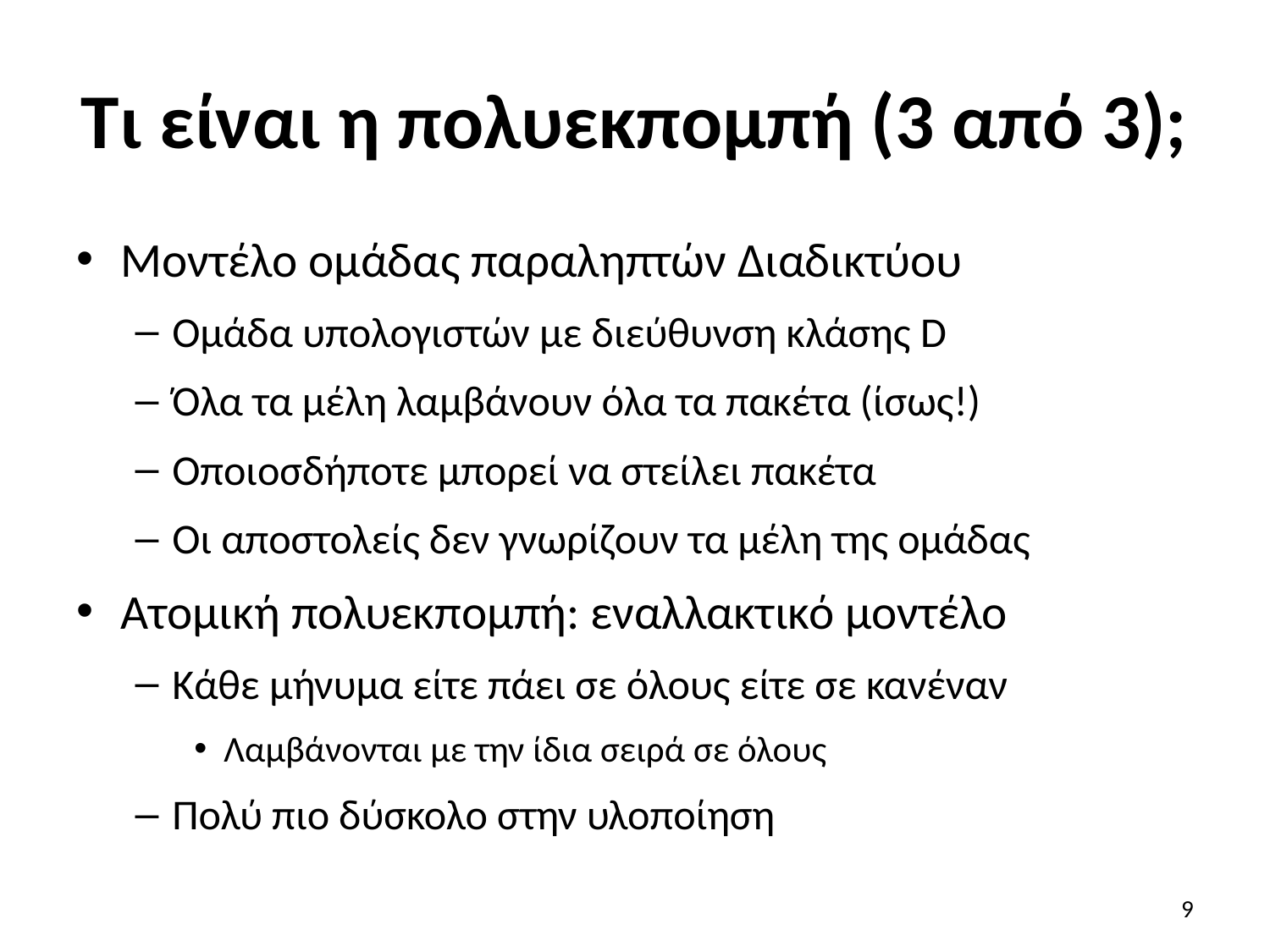

# Τι είναι η πολυεκπομπή (3 από 3);
Μοντέλο ομάδας παραληπτών Διαδικτύου
Ομάδα υπολογιστών με διεύθυνση κλάσης D
Όλα τα μέλη λαμβάνουν όλα τα πακέτα (ίσως!)
Οποιοσδήποτε μπορεί να στείλει πακέτα
Οι αποστολείς δεν γνωρίζουν τα μέλη της ομάδας
Ατομική πολυεκπομπή: εναλλακτικό μοντέλο
Κάθε μήνυμα είτε πάει σε όλους είτε σε κανέναν
Λαμβάνονται με την ίδια σειρά σε όλους
Πολύ πιο δύσκολο στην υλοποίηση
9